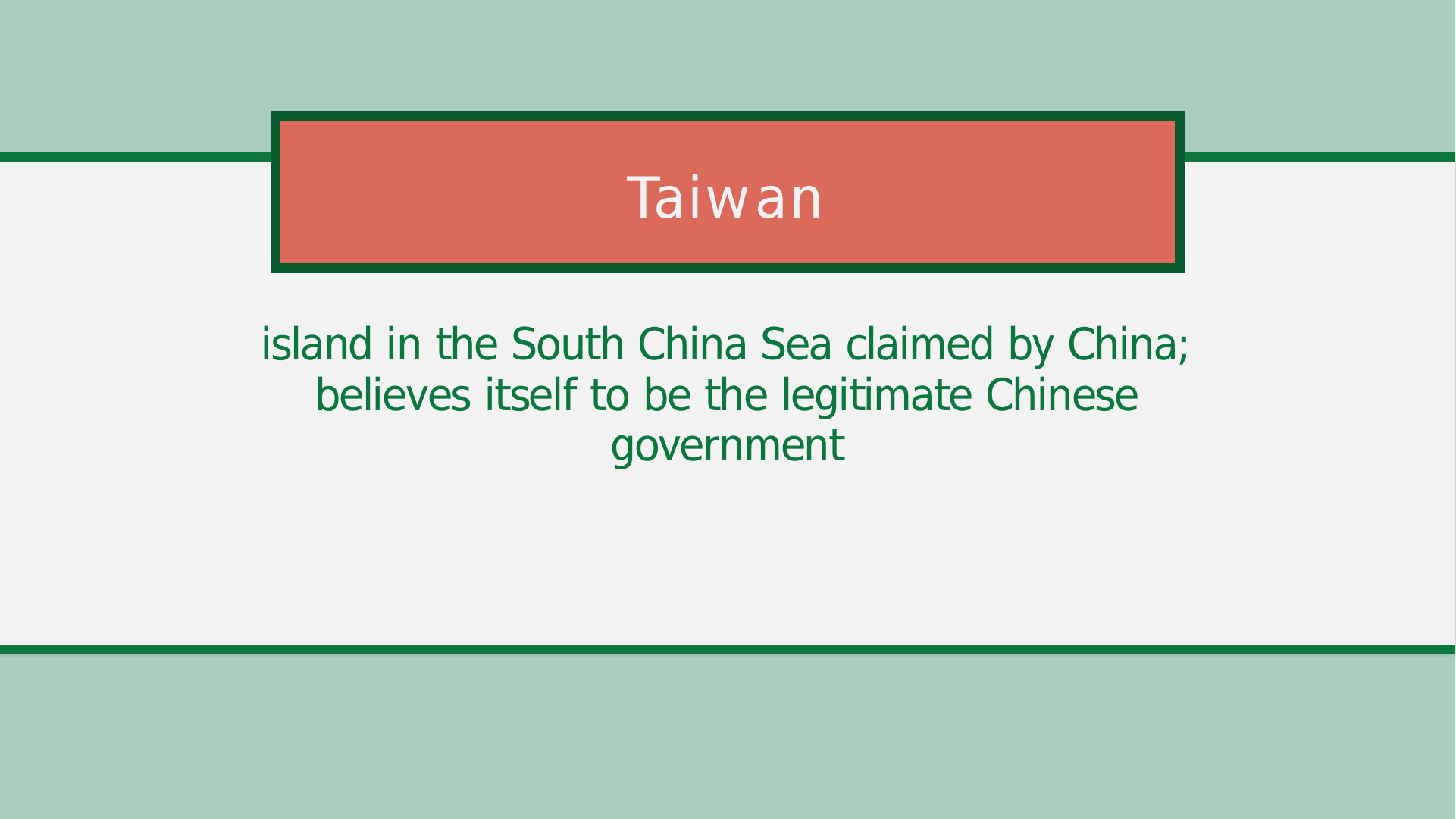

# Taiwan
island in the South China Sea claimed by China; believes itself to be the legitimate Chinese government